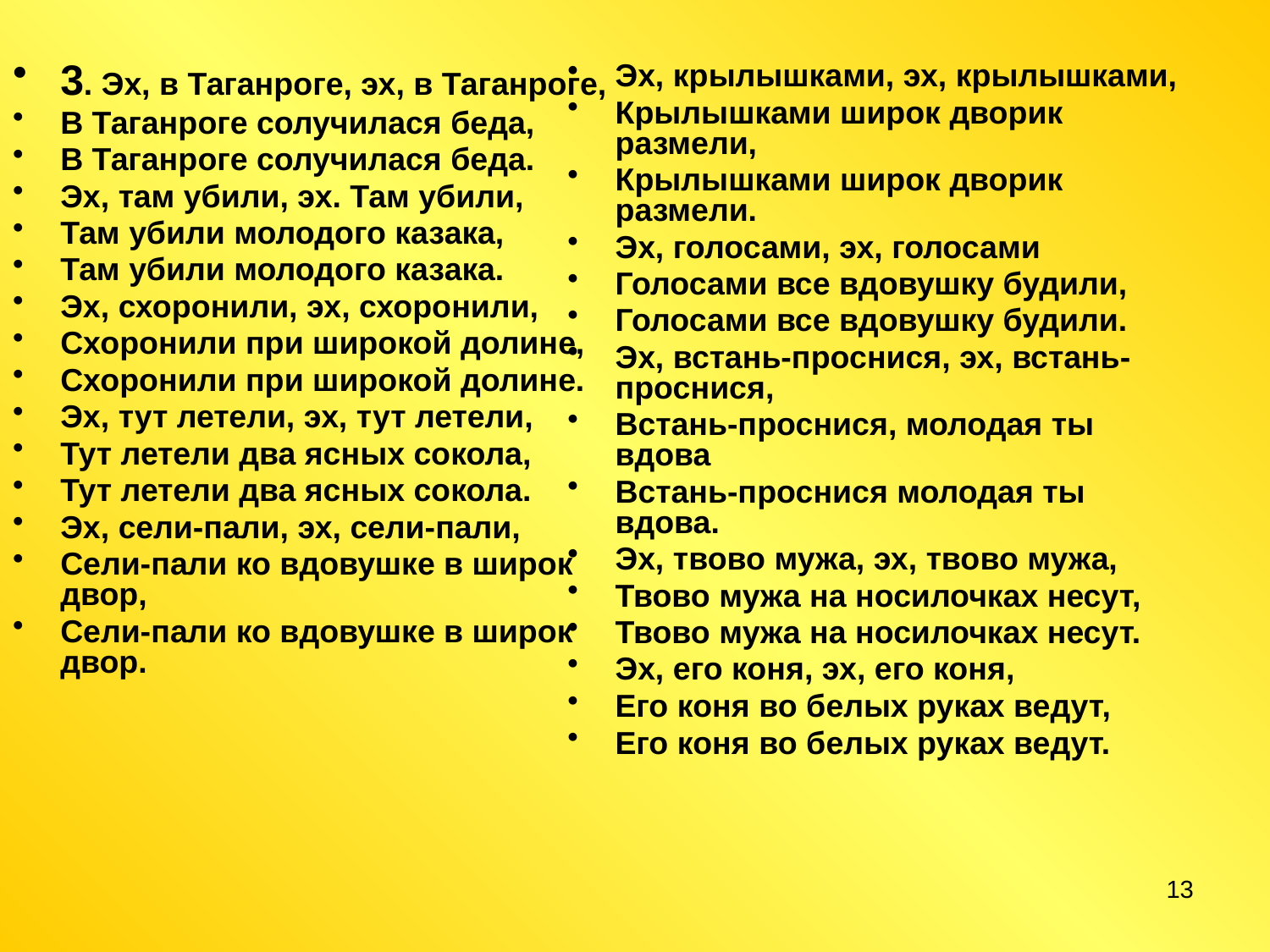

#
3. Эх, в Таганроге, эх, в Таганроге,
В Таганроге солучилася беда,
В Таганроге солучилася беда.
Эх, там убили, эх. Там убили,
Там убили молодого казака,
Там убили молодого казака.
Эх, схоронили, эх, схоронили,
Схоронили при широкой долине,
Схоронили при широкой долине.
Эх, тут летели, эх, тут летели,
Тут летели два ясных сокола,
Тут летели два ясных сокола.
Эх, сели-пали, эх, сели-пали,
Сели-пали ко вдовушке в широк двор,
Сели-пали ко вдовушке в широк двор.

Эх, крылышками, эх, крылышками,
Крылышками широк дворик размели,
Крылышками широк дворик размели.
Эх, голосами, эх, голосами
Голосами все вдовушку будили,
Голосами все вдовушку будили.
Эх, встань-проснися, эх, встань-проснися,
Встань-проснися, молодая ты вдова
Встань-проснися молодая ты вдова.
Эх, твово мужа, эх, твово мужа,
Твово мужа на носилочках несут,
Твово мужа на носилочках несут.
Эх, его коня, эх, его коня,
Его коня во белых руках ведут,
Его коня во белых руках ведут.
13